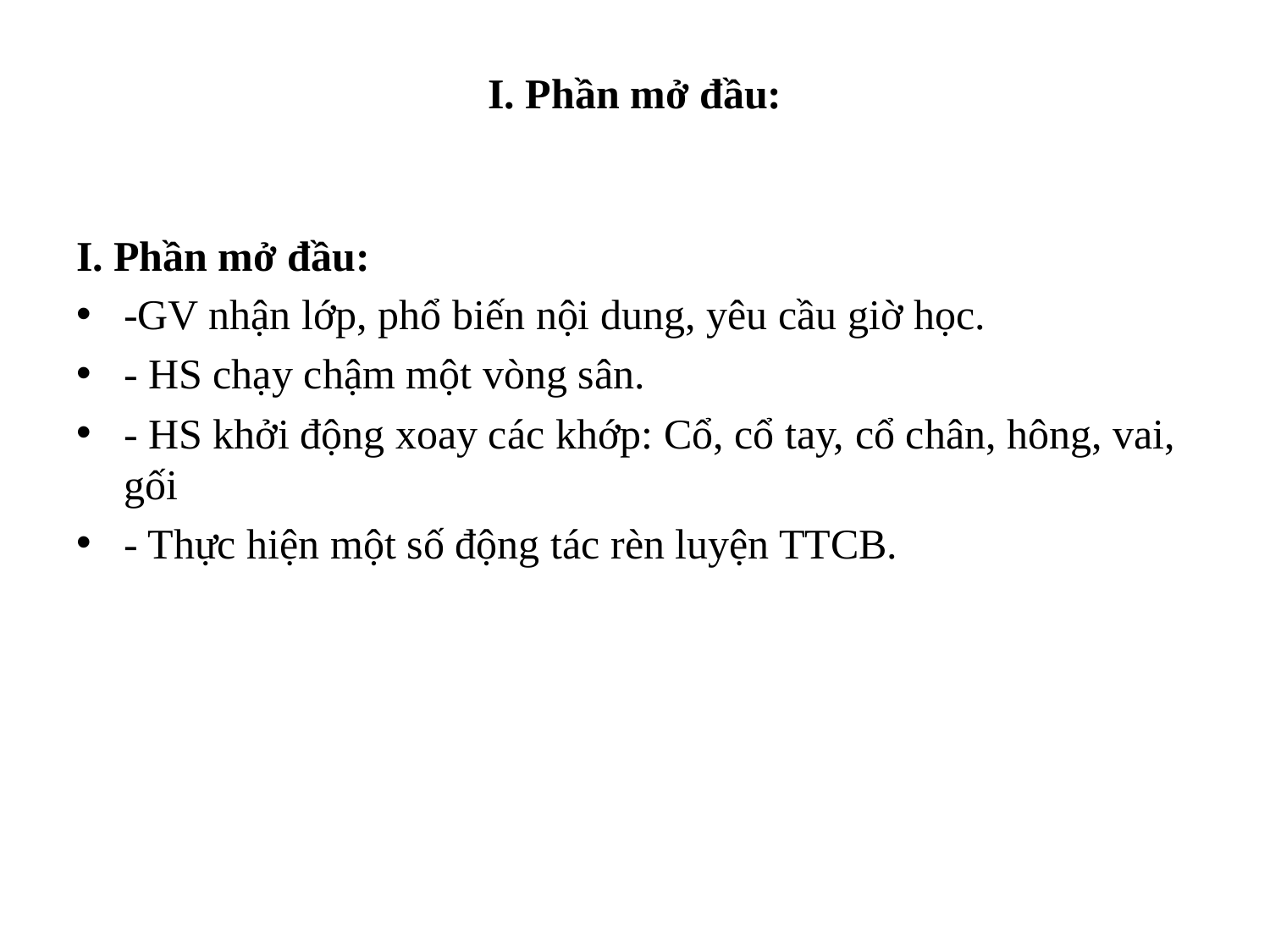

# I. Phần mở đầu:
I. Phần mở đầu:
-GV nhận lớp, phổ biến nội dung, yêu cầu giờ học.
- HS chạy chậm một vòng sân.
- HS khởi động xoay các khớp: Cổ, cổ tay, cổ chân, hông, vai, gối
- Thực hiện một số động tác rèn luyện TTCB.